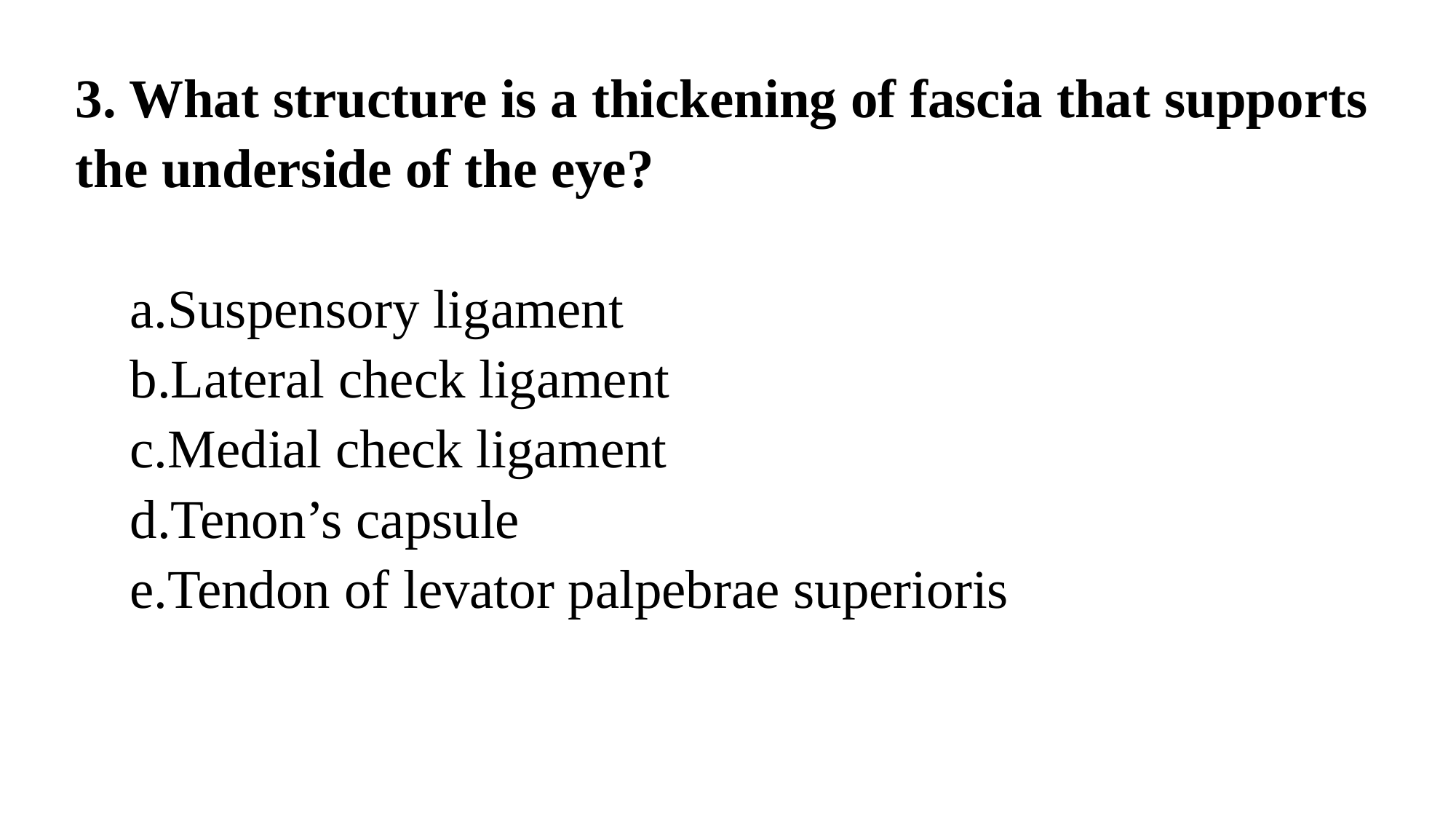

3. What structure is a thickening of fascia that supports the underside of the eye?

Suspensory ligament
Lateral check ligament
Medial check ligament
Tenon’s capsule
Tendon of levator palpebrae superioris